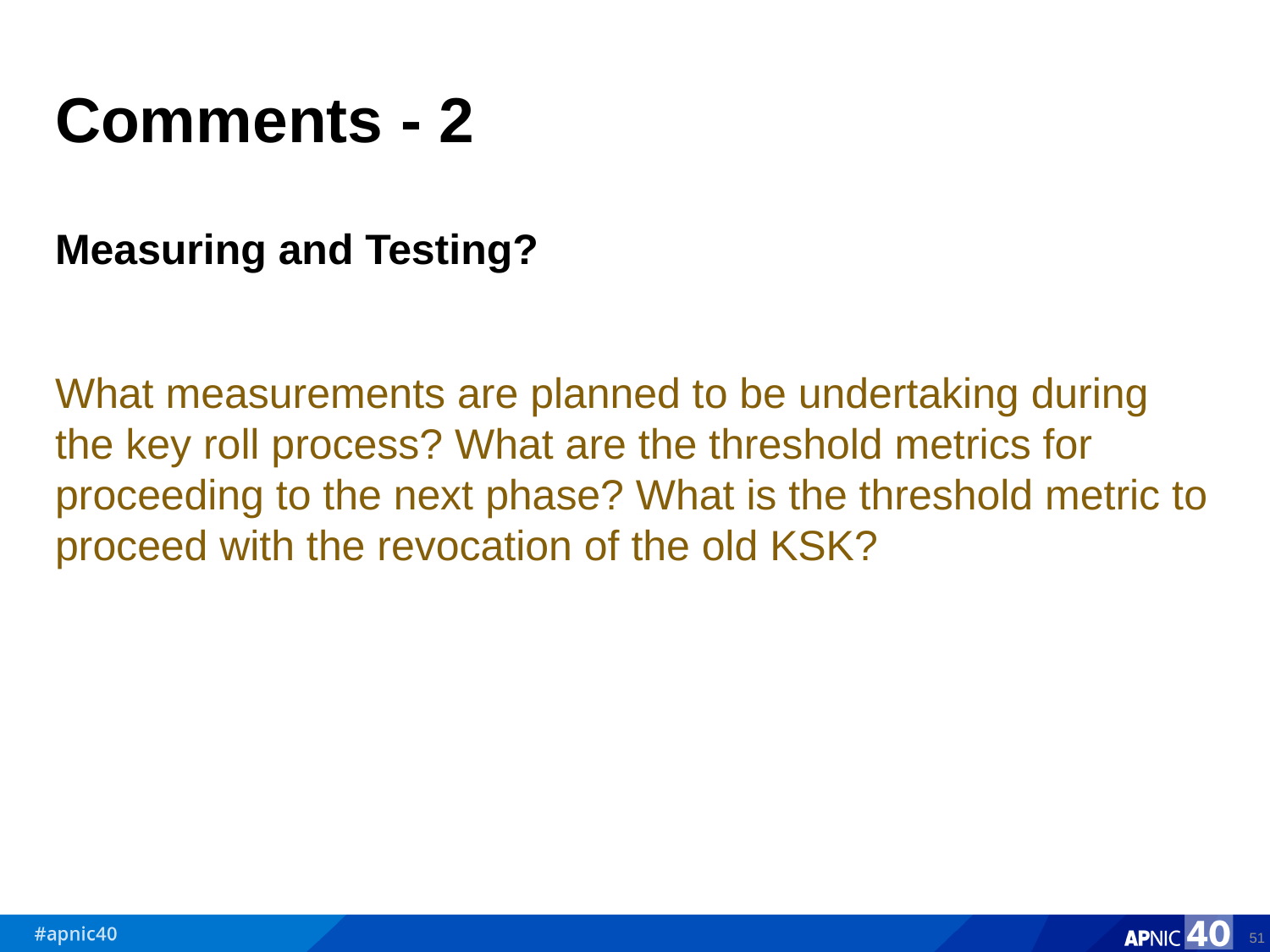

# Comments - 2
Measuring and Testing?

What measurements are planned to be undertaking during the key roll process? What are the threshold metrics for proceeding to the next phase? What is the threshold metric to proceed with the revocation of the old KSK?
51